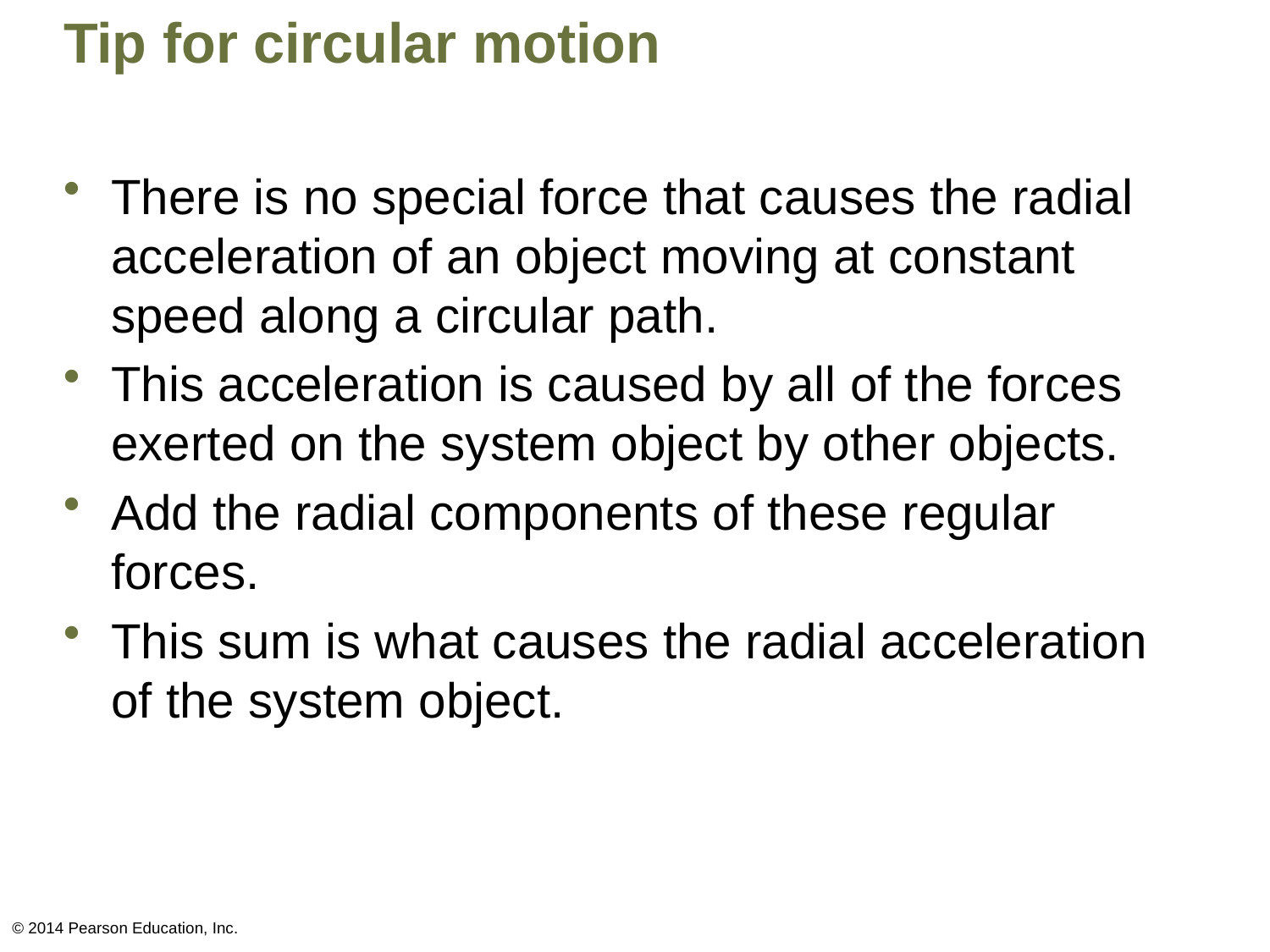

# Tip for circular motion
There is no special force that causes the radial acceleration of an object moving at constant speed along a circular path.
This acceleration is caused by all of the forces exerted on the system object by other objects.
Add the radial components of these regular forces.
This sum is what causes the radial acceleration of the system object.
© 2014 Pearson Education, Inc.